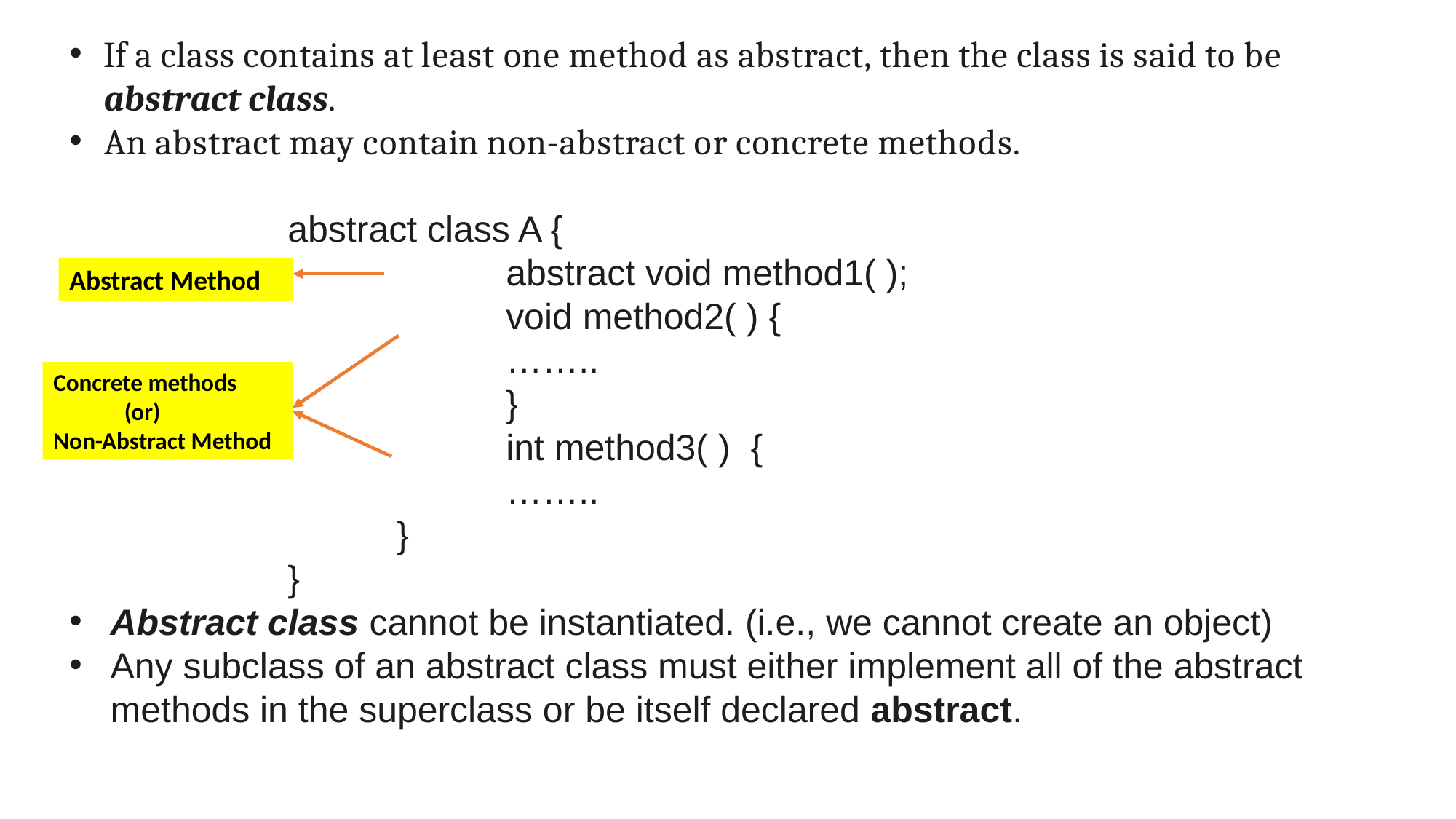

If a class contains at least one method as abstract, then the class is said to be abstract class.
An abstract may contain non-abstract or concrete methods.

      		abstract class A {
                      		abstract void method1( );
                      		void method2( ) {
                               		……..
                       		}
                       		int method3( )  {
                               		……..
                        	}
       		}
Abstract class cannot be instantiated. (i.e., we cannot create an object)
Any subclass of an abstract class must either implement all of the abstract methods in the superclass or be itself declared abstract.
Abstract Method
Concrete methods
             (or)
Non-Abstract Method